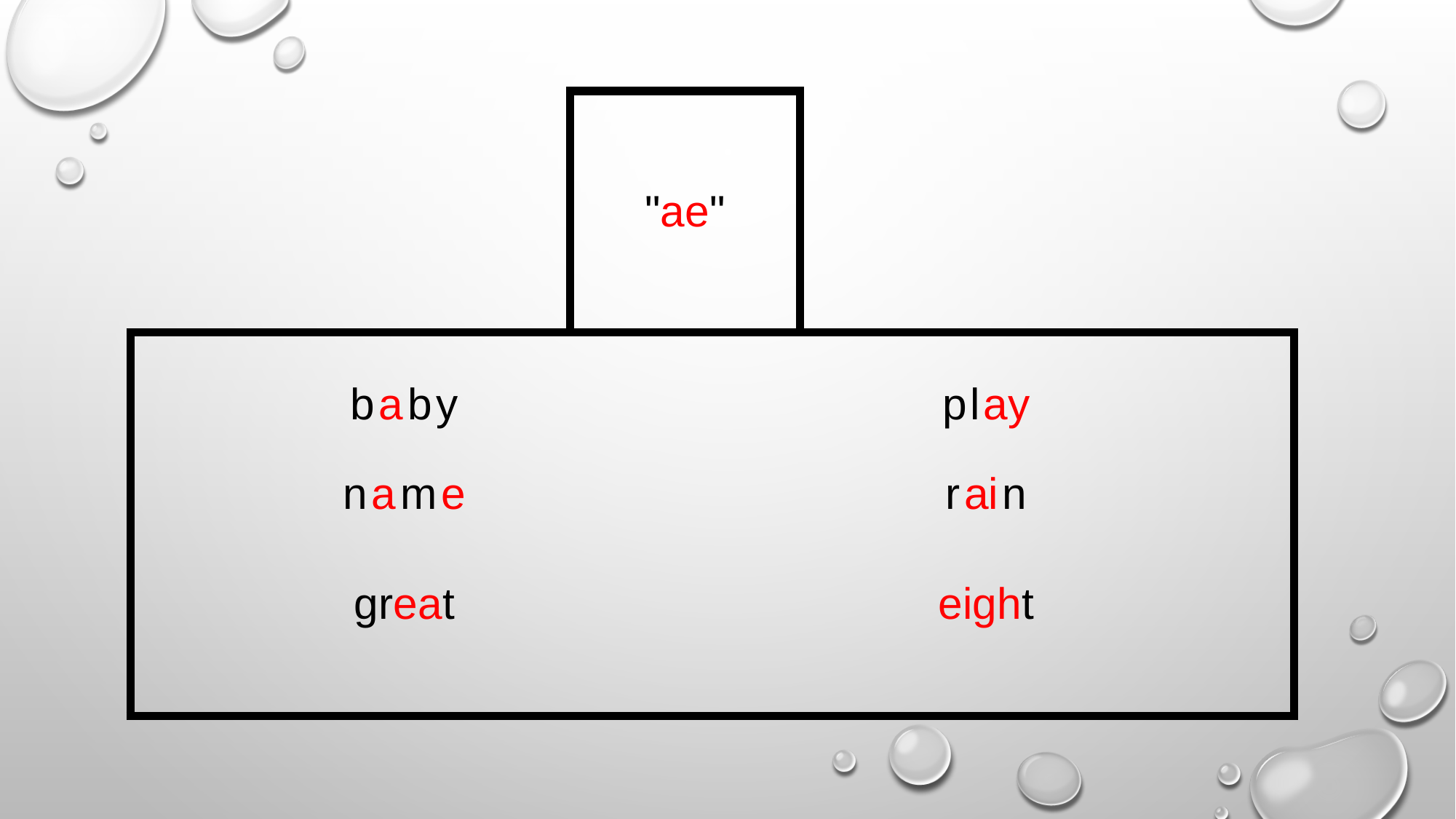

|  | "ae" |  |  |
| --- | --- | --- | --- |
| b a b y |  | p l ay |  |
| n a m e |  | r ai n |  |
| great |  | eight |  |